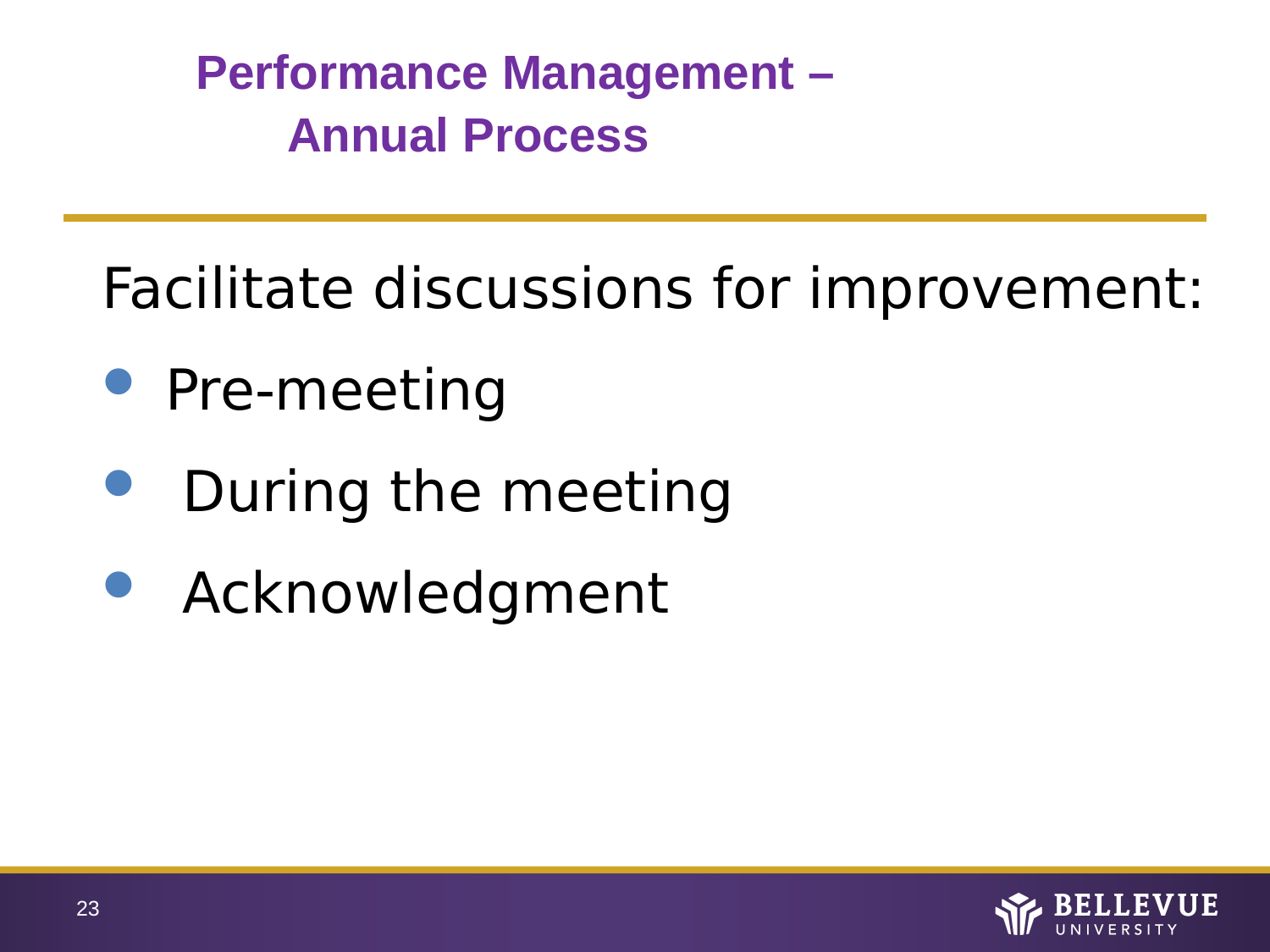

# Performance Management – Annual Process
Facilitate discussions for improvement:
Pre-meeting
  During the meeting
  Acknowledgment